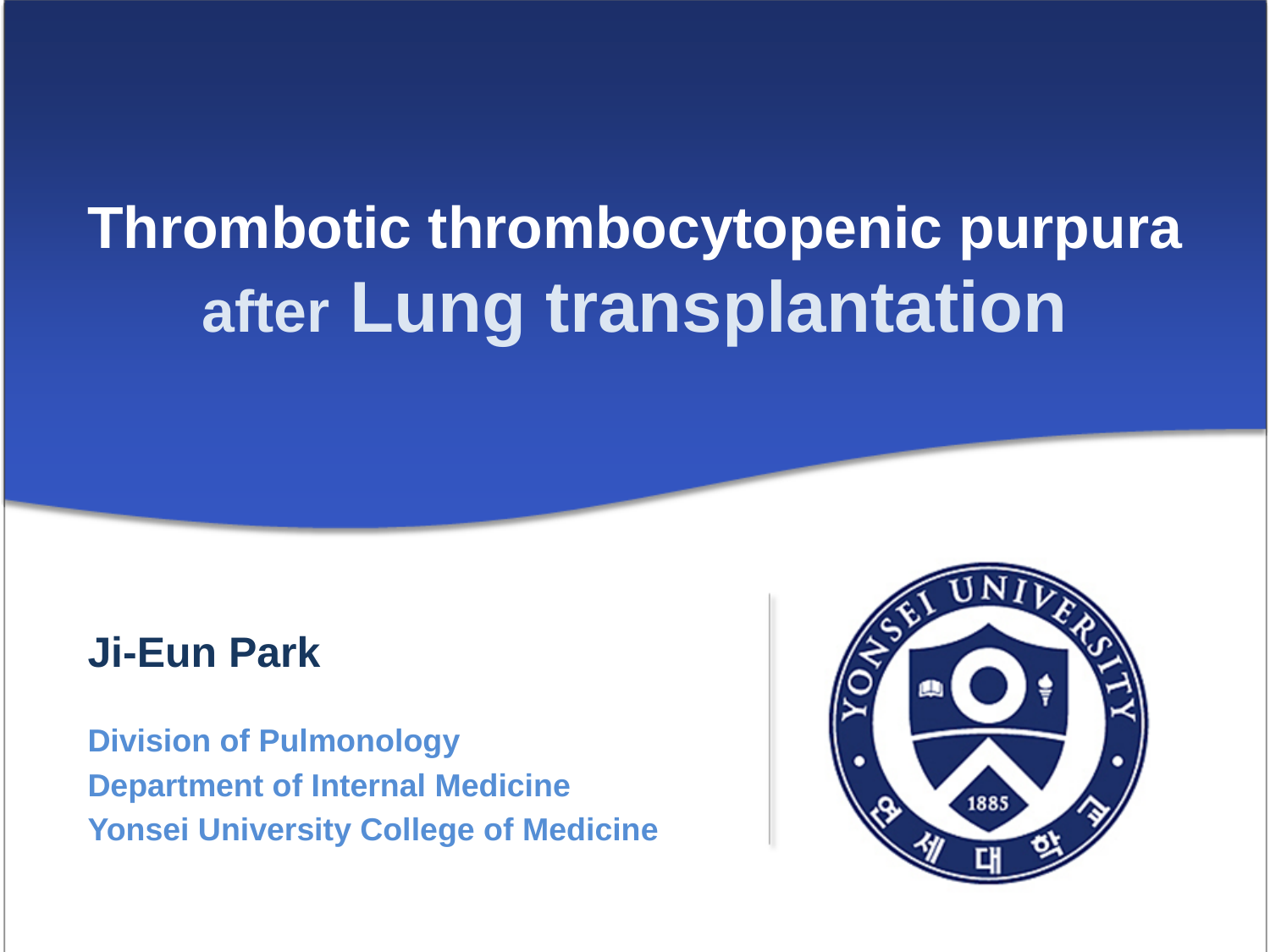

Thrombotic thrombocytopenic purpura after Lung transplantation

Ji-Eun Park

Division of Pulmonology
Department of Internal Medicine
Yonsei University College of Medicine